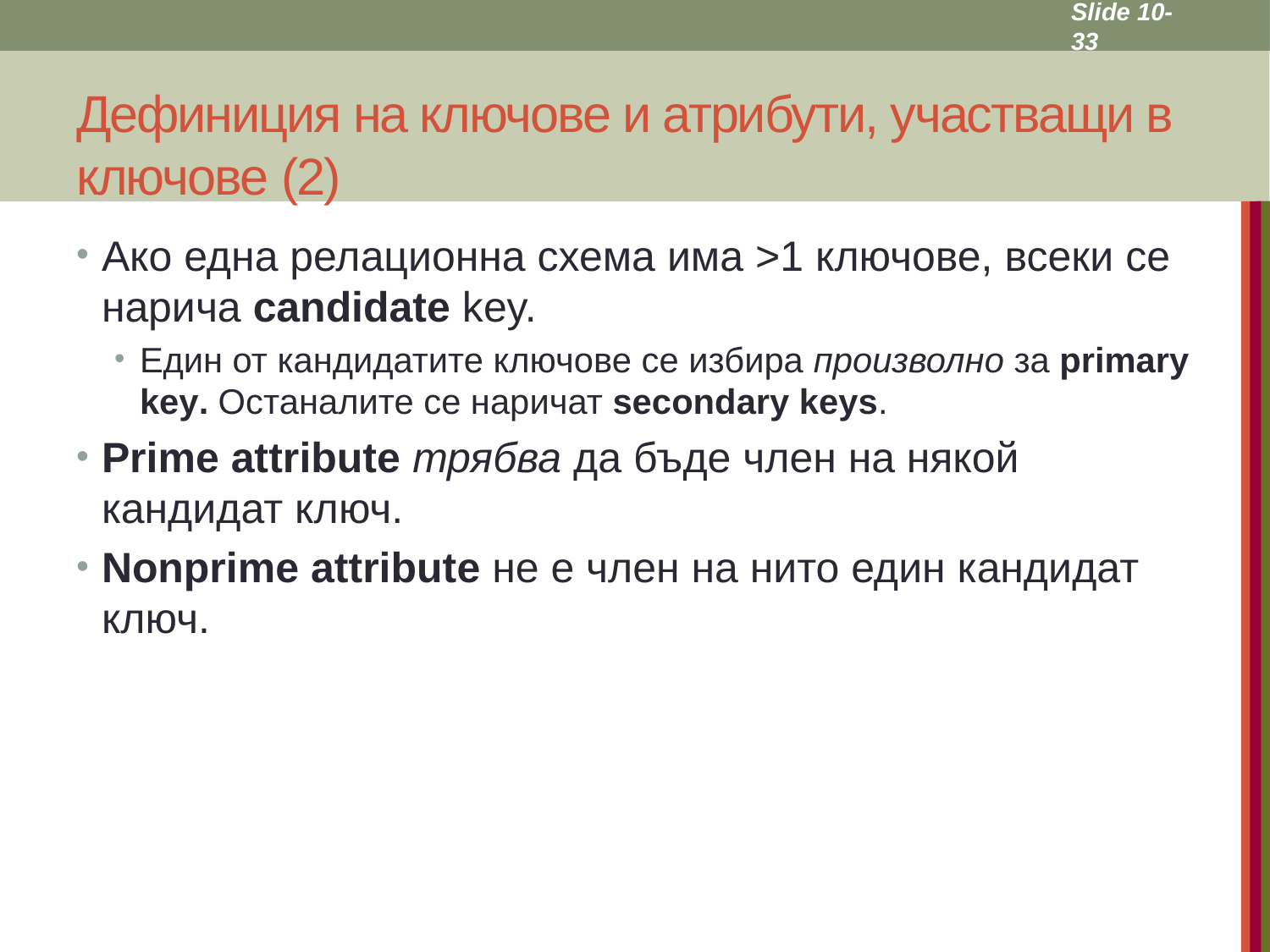

Slide 10- 33
# Дефиниция на ключове и атрибути, участващи в ключове (2)
Ако една релационна схема има >1 ключове, всеки се нарича candidate key.
Един от кандидатите ключове се избира произволно за primary key. Останалите се наричат secondary keys.
Prime attribute трябва да бъде член на някой кандидат ключ.
Nonprime attribute не е член на нито един кандидат ключ.